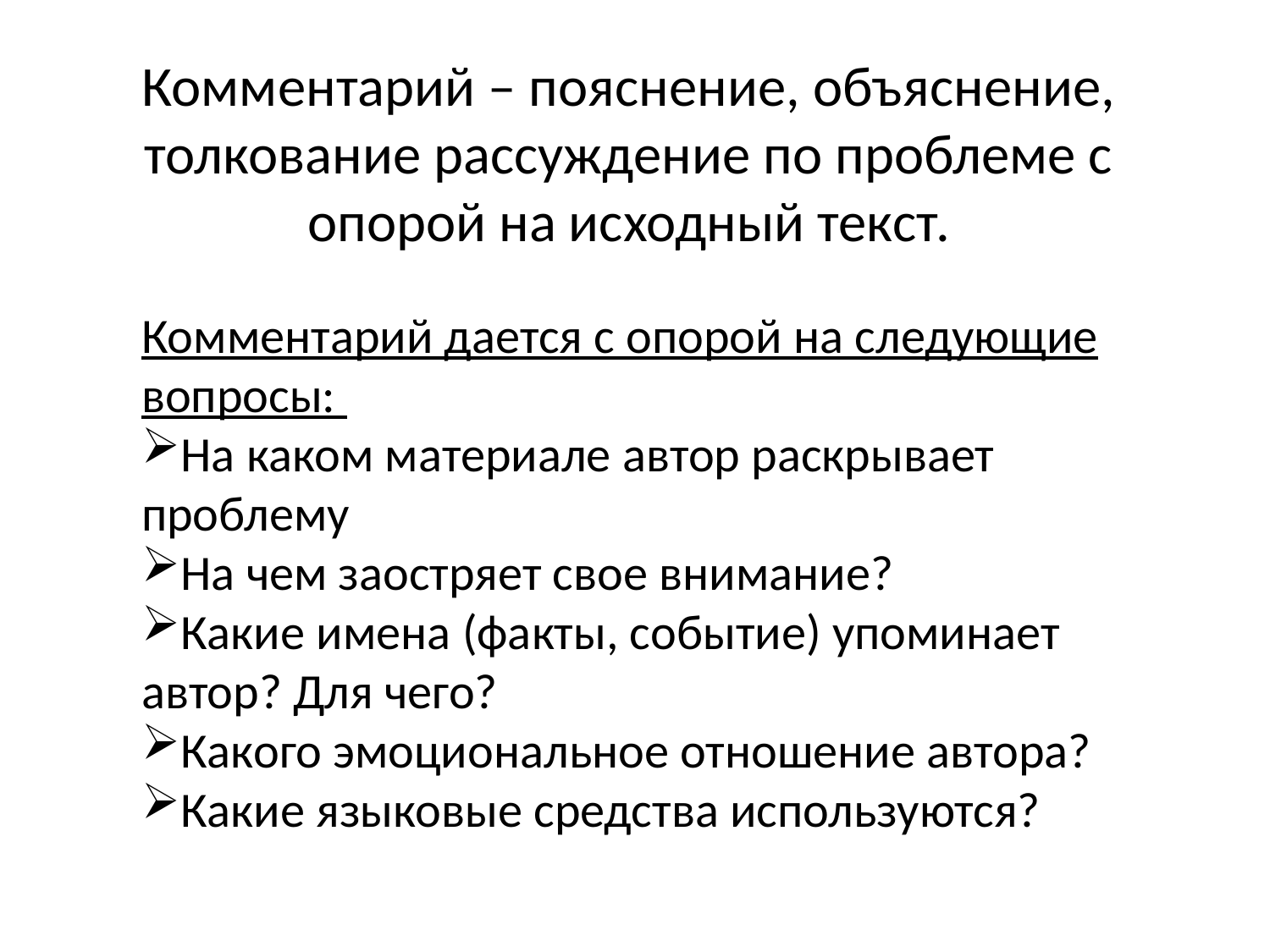

# Комментарий – пояснение, объяснение, толкование рассуждение по проблеме с опорой на исходный текст.
Комментарий дается с опорой на следующие вопросы:
На каком материале автор раскрывает проблему
На чем заостряет свое внимание?
Какие имена (факты, событие) упоминает автор? Для чего?
Какого эмоциональное отношение автора?
Какие языковые средства используются?